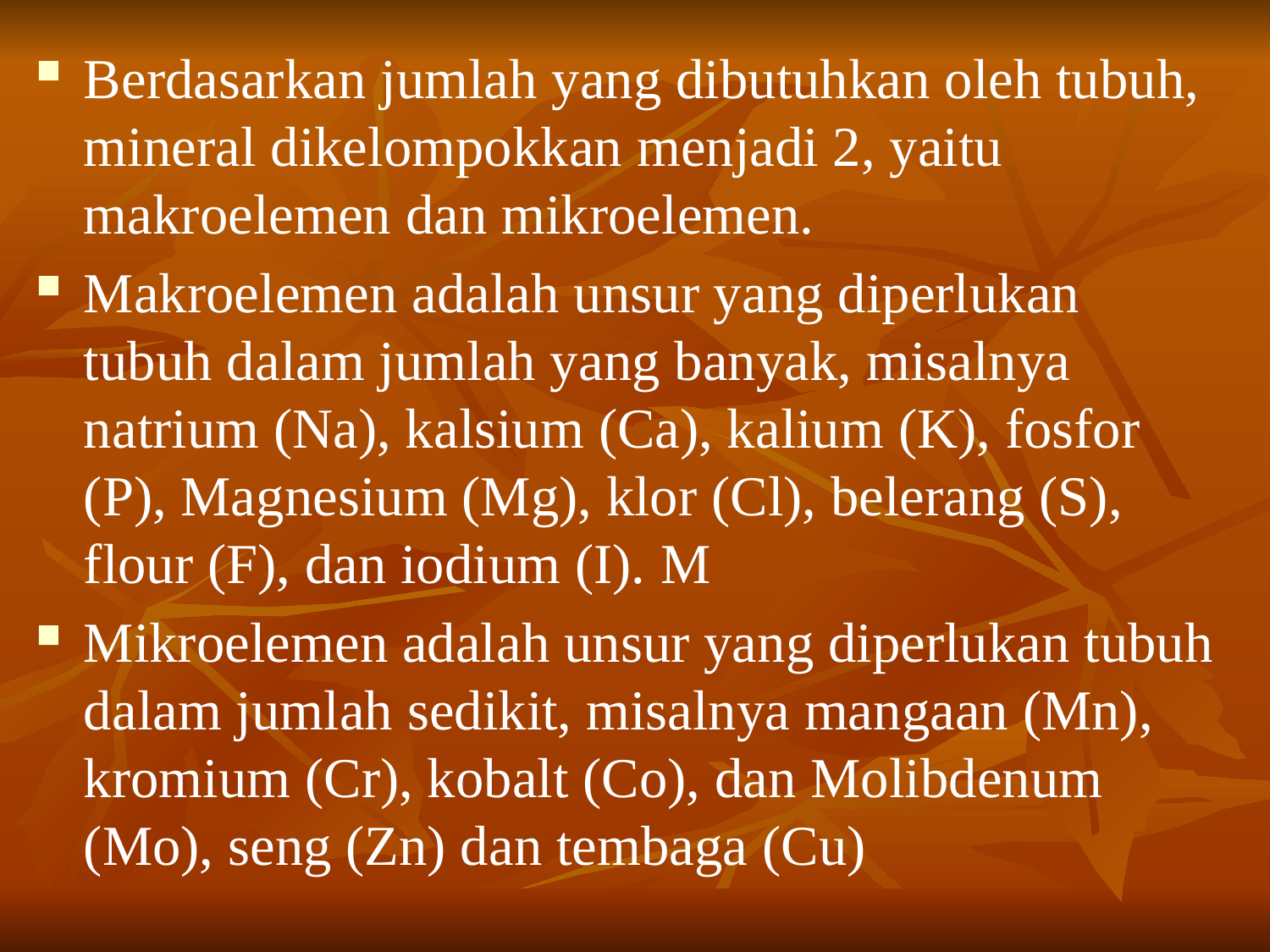

Berdasarkan jumlah yang dibutuhkan oleh tubuh, mineral dikelompokkan menjadi 2, yaitu makroelemen dan mikroelemen.
Makroelemen adalah unsur yang diperlukan tubuh dalam jumlah yang banyak, misalnya natrium (Na), kalsium (Ca), kalium (K), fosfor (P), Magnesium (Mg), klor (Cl), belerang (S), flour (F), dan iodium (I). M
Mikroelemen adalah unsur yang diperlukan tubuh dalam jumlah sedikit, misalnya mangaan (Mn), kromium (Cr), kobalt (Co), dan Molibdenum (Mo), seng (Zn) dan tembaga (Cu)